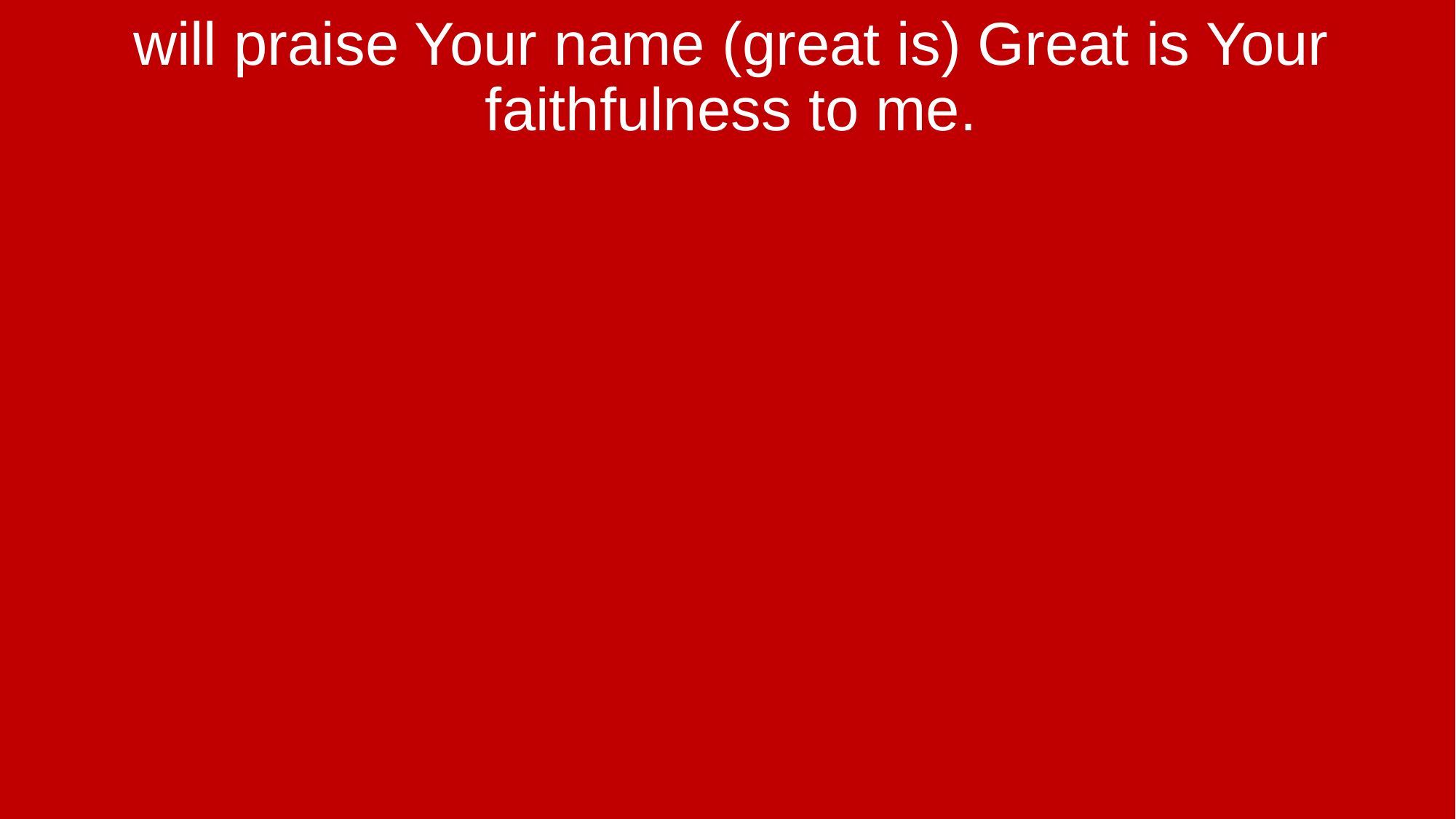

will praise Your name (great is) Great is Your faithfulness to me.